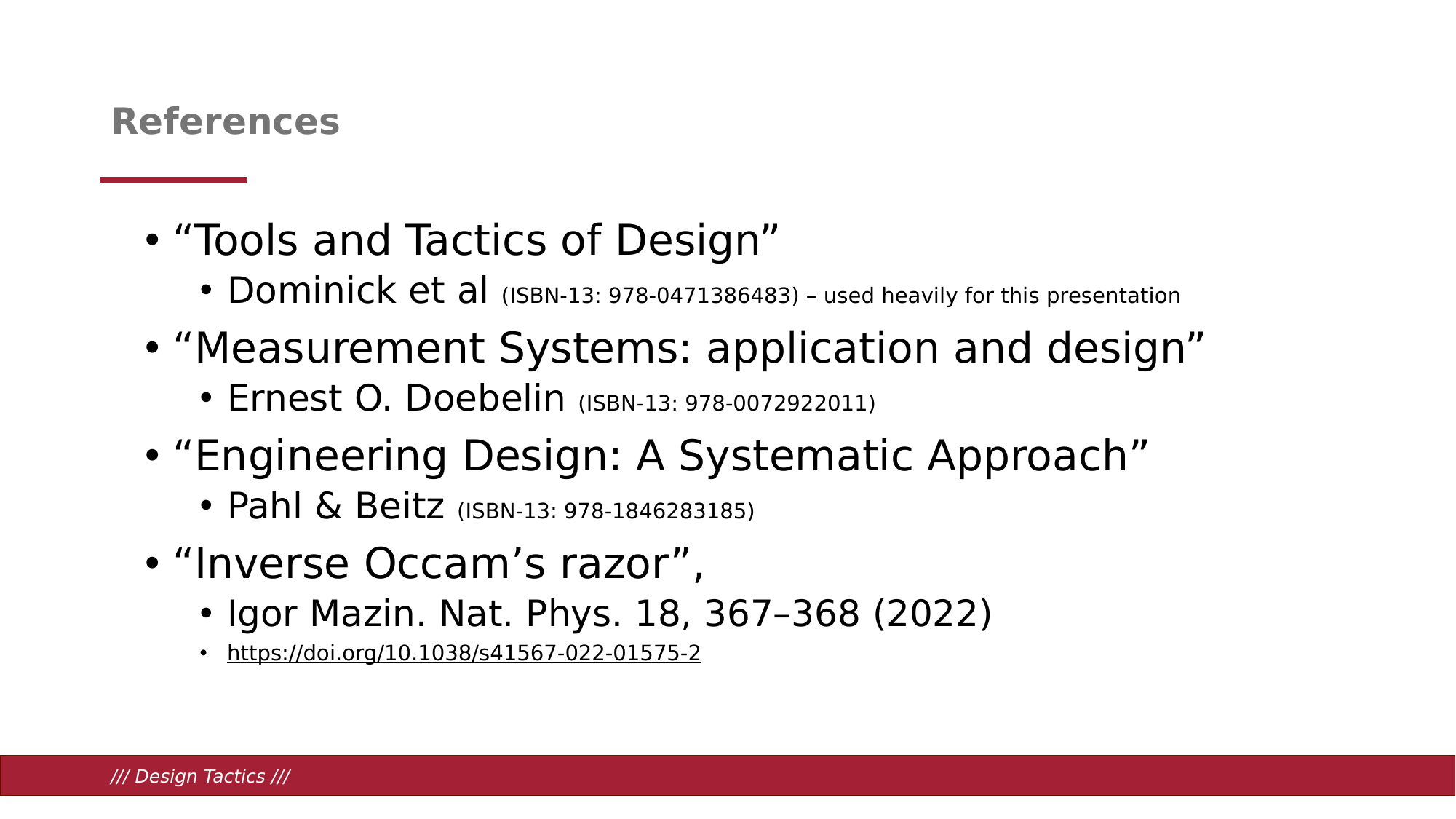

# References
“Tools and Tactics of Design”
Dominick et al (ISBN-13: 978-0471386483) – used heavily for this presentation
“Measurement Systems: application and design”
Ernest O. Doebelin (ISBN-13: 978-0072922011)
“Engineering Design: A Systematic Approach”
Pahl & Beitz (ISBN-13: 978-1846283185)
“Inverse Occam’s razor”,
Igor Mazin. Nat. Phys. 18, 367–368 (2022)
https://doi.org/10.1038/s41567-022-01575-2